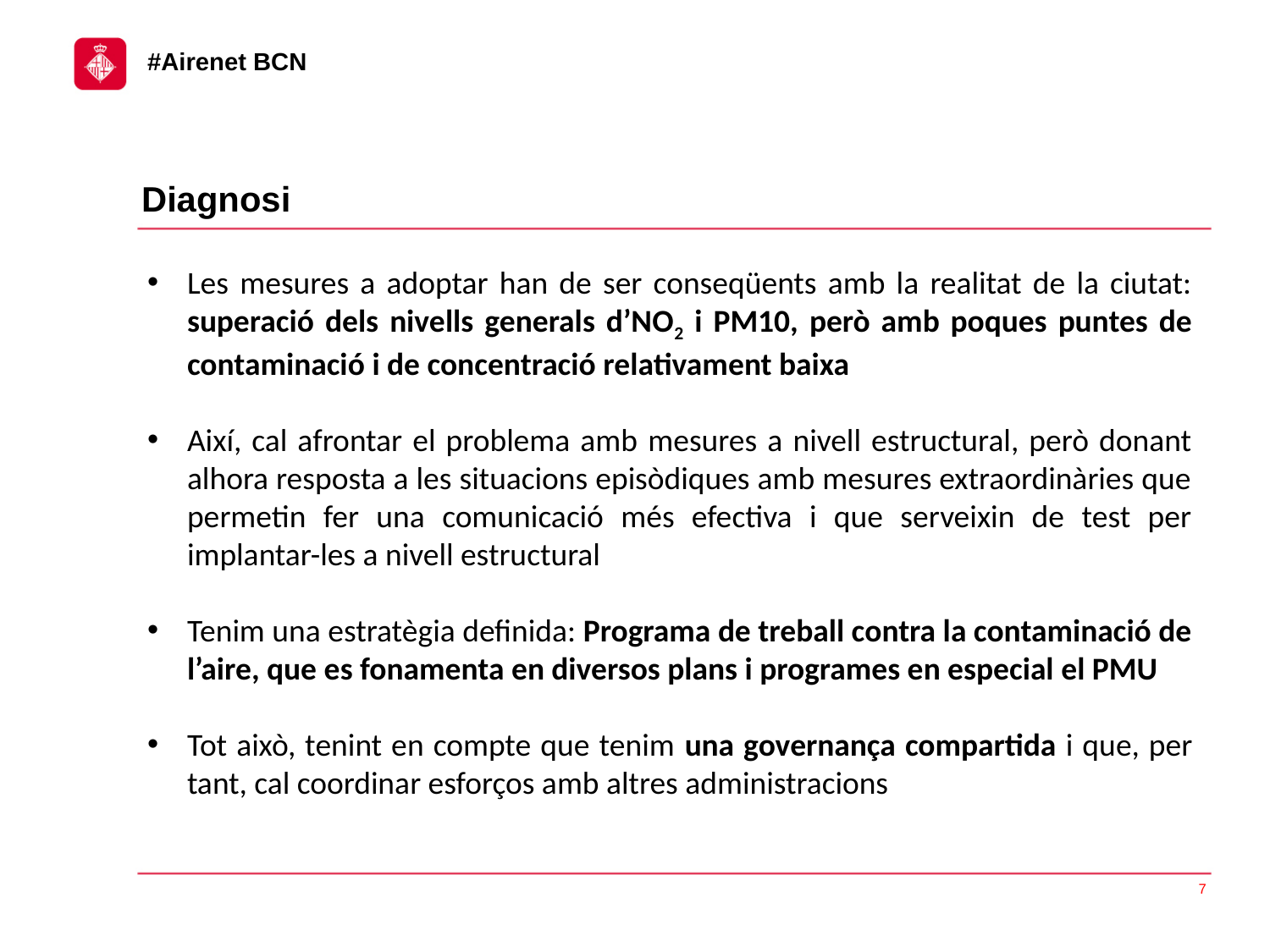

Diagnosi
Les mesures a adoptar han de ser conseqüents amb la realitat de la ciutat: superació dels nivells generals d’NO2 i PM10, però amb poques puntes de contaminació i de concentració relativament baixa

Així, cal afrontar el problema amb mesures a nivell estructural, però donant alhora resposta a les situacions episòdiques amb mesures extraordinàries que permetin fer una comunicació més efectiva i que serveixin de test per implantar-les a nivell estructural

Tenim una estratègia definida: Programa de treball contra la contaminació de l’aire, que es fonamenta en diversos plans i programes en especial el PMU

Tot això, tenint en compte que tenim una governança compartida i que, per tant, cal coordinar esforços amb altres administracions

7